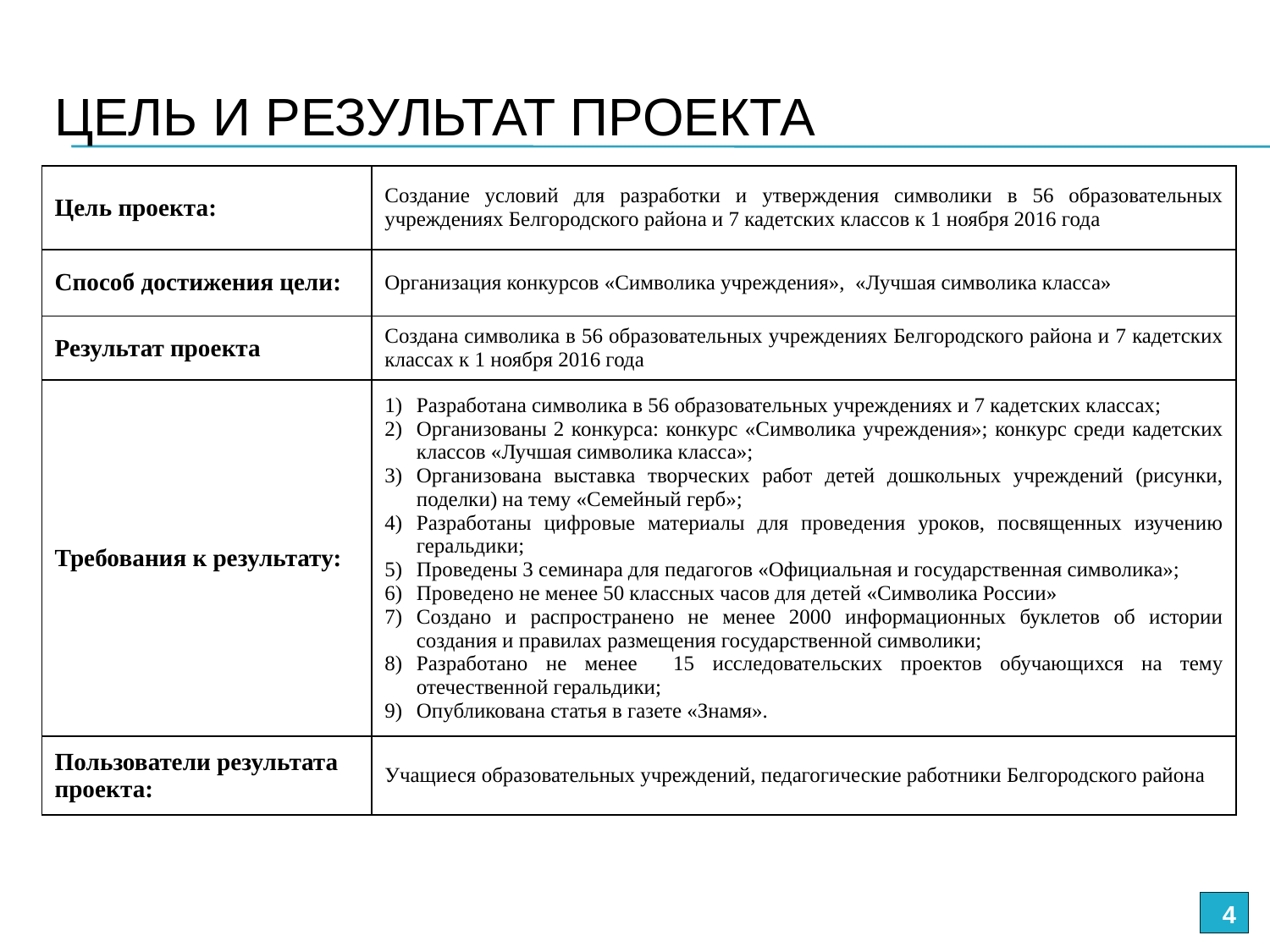

# Цель и результат проекта
| Цель проекта: | Создание условий для разработки и утверждения символики в 56 образовательных учреждениях Белгородского района и 7 кадетских классов к 1 ноября 2016 года |
| --- | --- |
| Способ достижения цели: | Организация конкурсов «Символика учреждения», «Лучшая символика класса» |
| Результат проекта | Создана символика в 56 образовательных учреждениях Белгородского района и 7 кадетских классах к 1 ноября 2016 года |
| Требования к результату: | Разработана символика в 56 образовательных учреждениях и 7 кадетских классах; Организованы 2 конкурса: конкурс «Символика учреждения»; конкурс среди кадетских классов «Лучшая символика класса»; Организована выставка творческих работ детей дошкольных учреждений (рисунки, поделки) на тему «Семейный герб»; Разработаны цифровые материалы для проведения уроков, посвященных изучению геральдики; Проведены 3 семинара для педагогов «Официальная и государственная символика»; Проведено не менее 50 классных часов для детей «Символика России» Создано и распространено не менее 2000 информационных буклетов об истории создания и правилах размещения государственной символики; Разработано не менее 15 исследовательских проектов обучающихся на тему отечественной геральдики; Опубликована статья в газете «Знамя». |
| Пользователи результата проекта: | Учащиеся образовательных учреждений, педагогические работники Белгородского района |
4